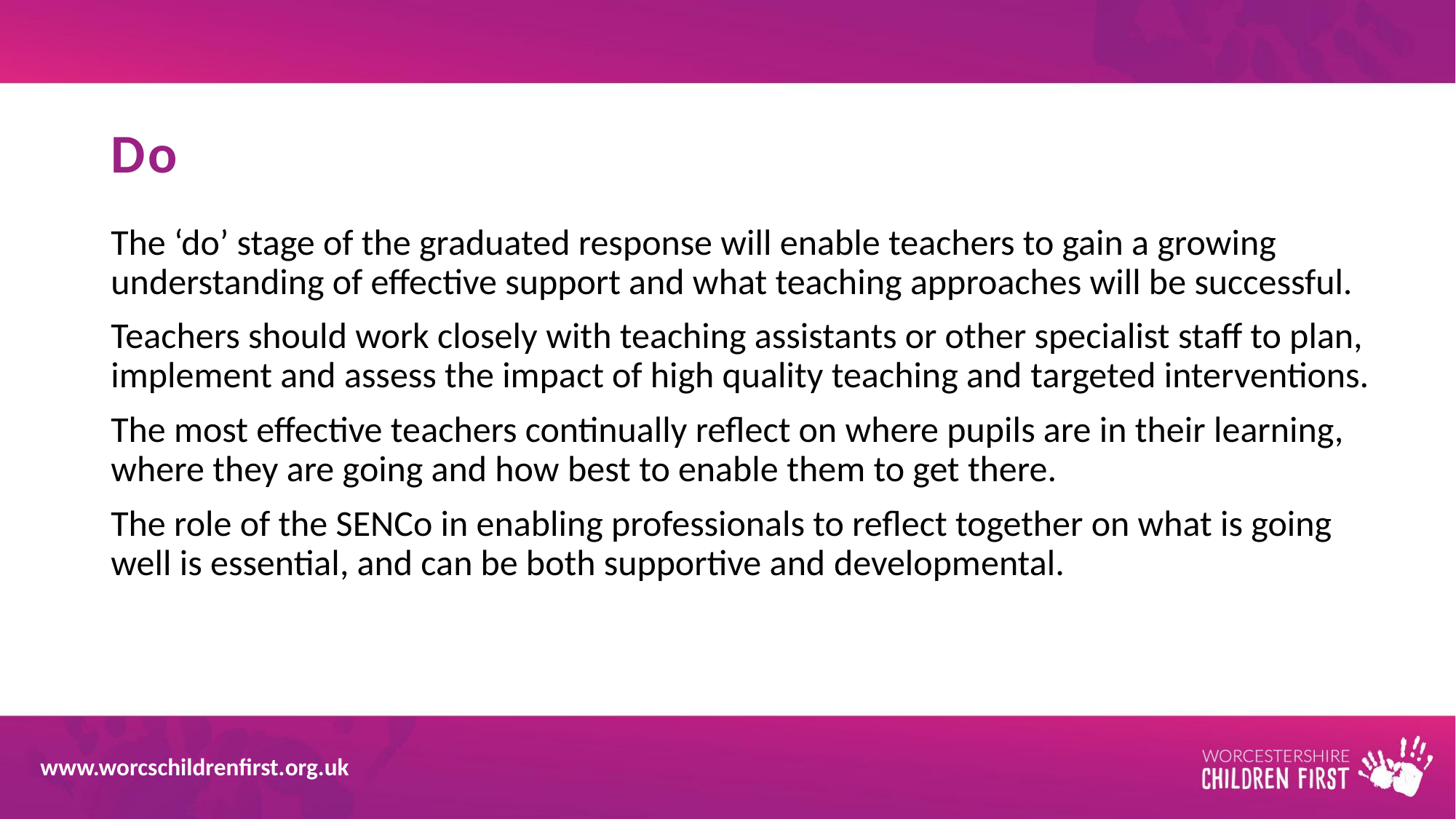

# Do
The ‘do’ stage of the graduated response will enable teachers to gain a growing understanding of effective support and what teaching approaches will be successful.
Teachers should work closely with teaching assistants or other specialist staff to plan, implement and assess the impact of high quality teaching and targeted interventions.
The most effective teachers continually reflect on where pupils are in their learning, where they are going and how best to enable them to get there.
The role of the SENCo in enabling professionals to reflect together on what is going well is essential, and can be both supportive and developmental.